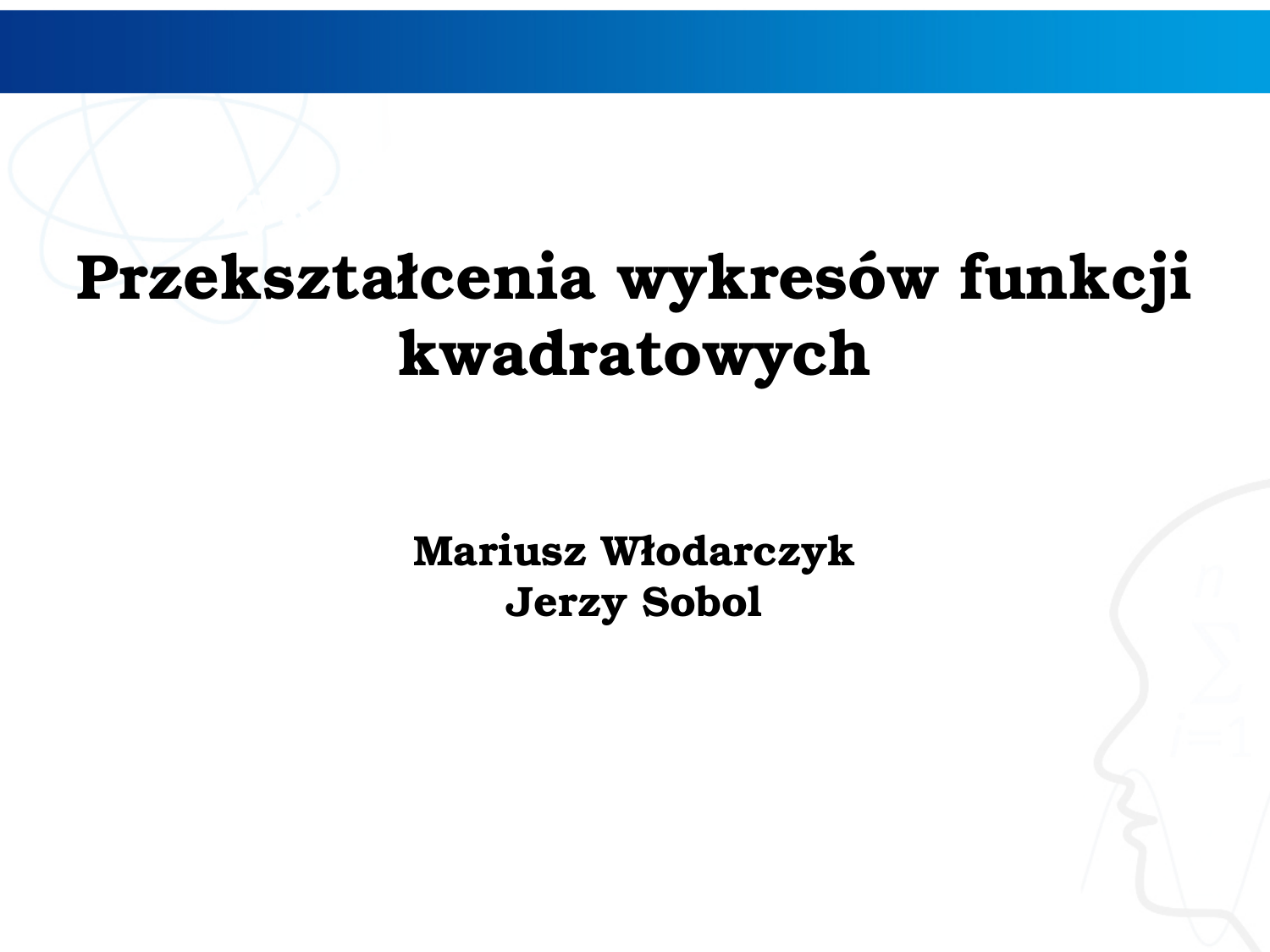

# Wykresy funkcji kwadratowej Przekształcenia wykresów funkcji kwadratowych Mariusz Włodarczyk Jerzy Sobol AUTOR:  mgr Mariusz Włodarczyk mgr Jerzy Sobol
19